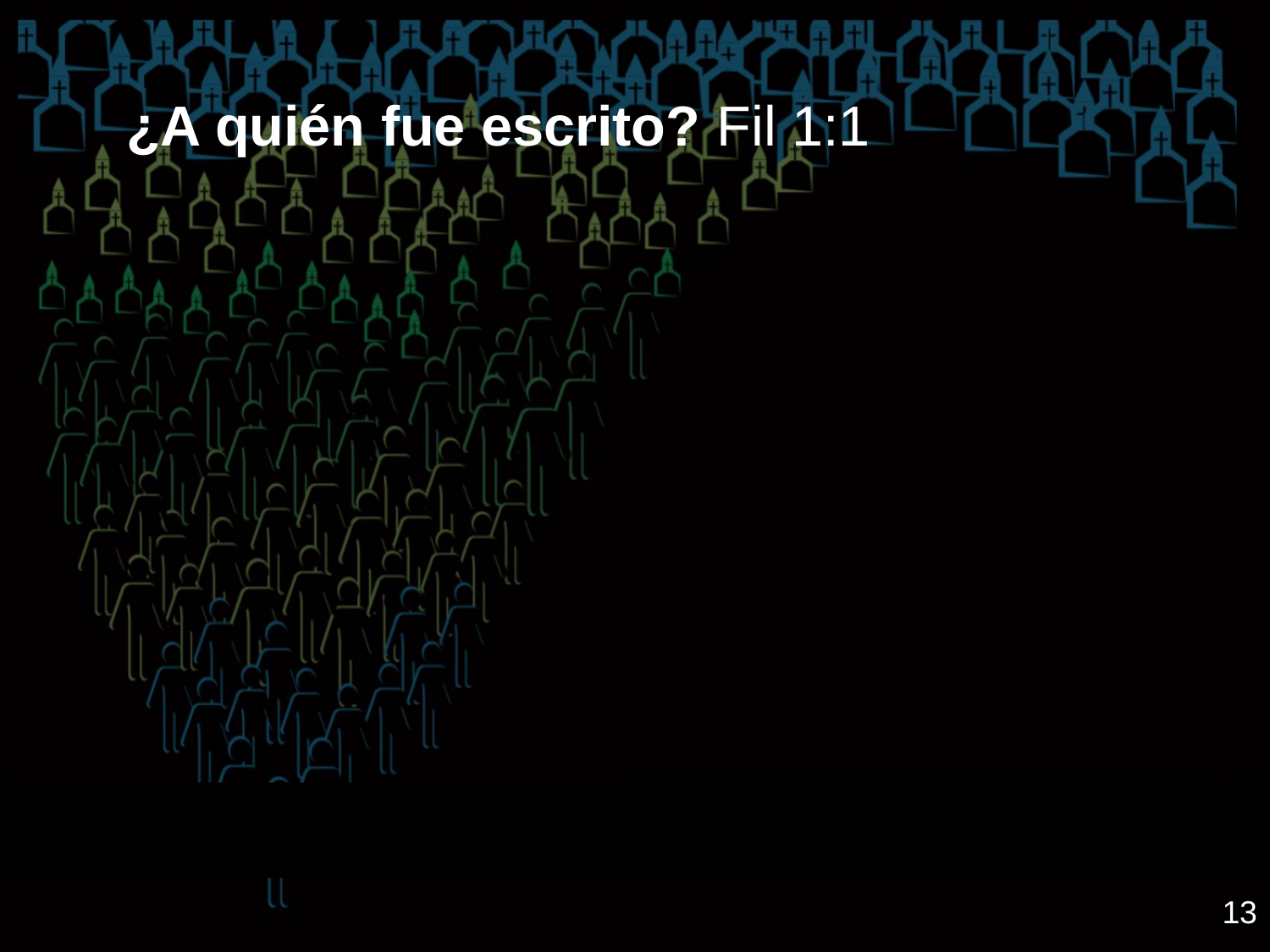

¿A quién fue escrito? Fil 1:1

13